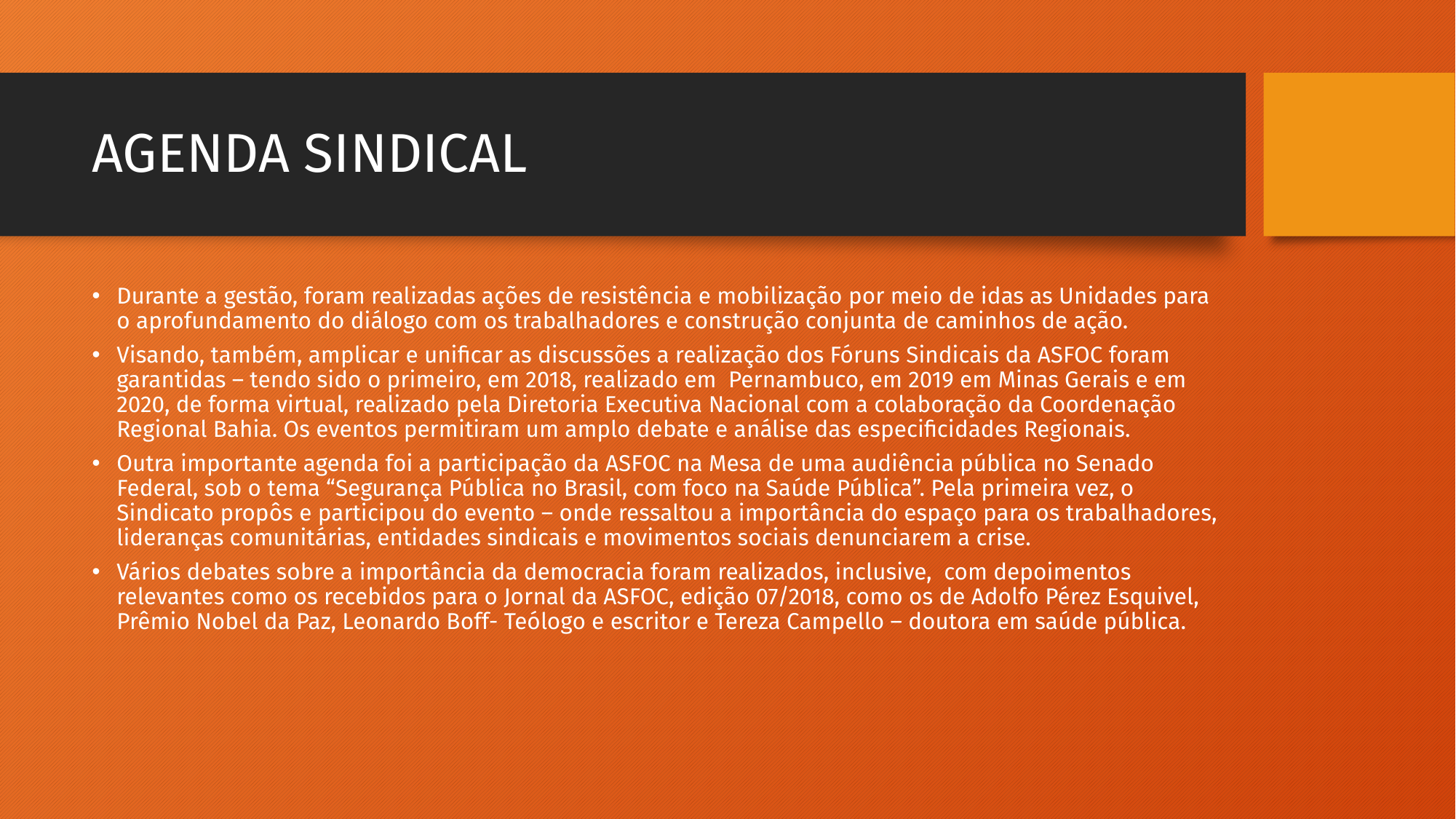

# AGENDA SINDICAL
Durante a gestão, foram realizadas ações de resistência e mobilização por meio de idas as Unidades para o aprofundamento do diálogo com os trabalhadores e construção conjunta de caminhos de ação.
Visando, também, amplicar e unificar as discussões a realização dos Fóruns Sindicais da ASFOC foram garantidas – tendo sido o primeiro, em 2018, realizado em  Pernambuco, em 2019 em Minas Gerais e em 2020, de forma virtual, realizado pela Diretoria Executiva Nacional com a colaboração da Coordenação Regional Bahia. Os eventos permitiram um amplo debate e análise das especificidades Regionais.
Outra importante agenda foi a participação da ASFOC na Mesa de uma audiência pública no Senado Federal, sob o tema “Segurança Pública no Brasil, com foco na Saúde Pública”. Pela primeira vez, o Sindicato propôs e participou do evento – onde ressaltou a importância do espaço para os trabalhadores, lideranças comunitárias, entidades sindicais e movimentos sociais denunciarem a crise.
Vários debates sobre a importância da democracia foram realizados, inclusive,  com depoimentos relevantes como os recebidos para o Jornal da ASFOC, edição 07/2018, como os de Adolfo Pérez Esquivel, Prêmio Nobel da Paz, Leonardo Boff- Teólogo e escritor e Tereza Campello – doutora em saúde pública.